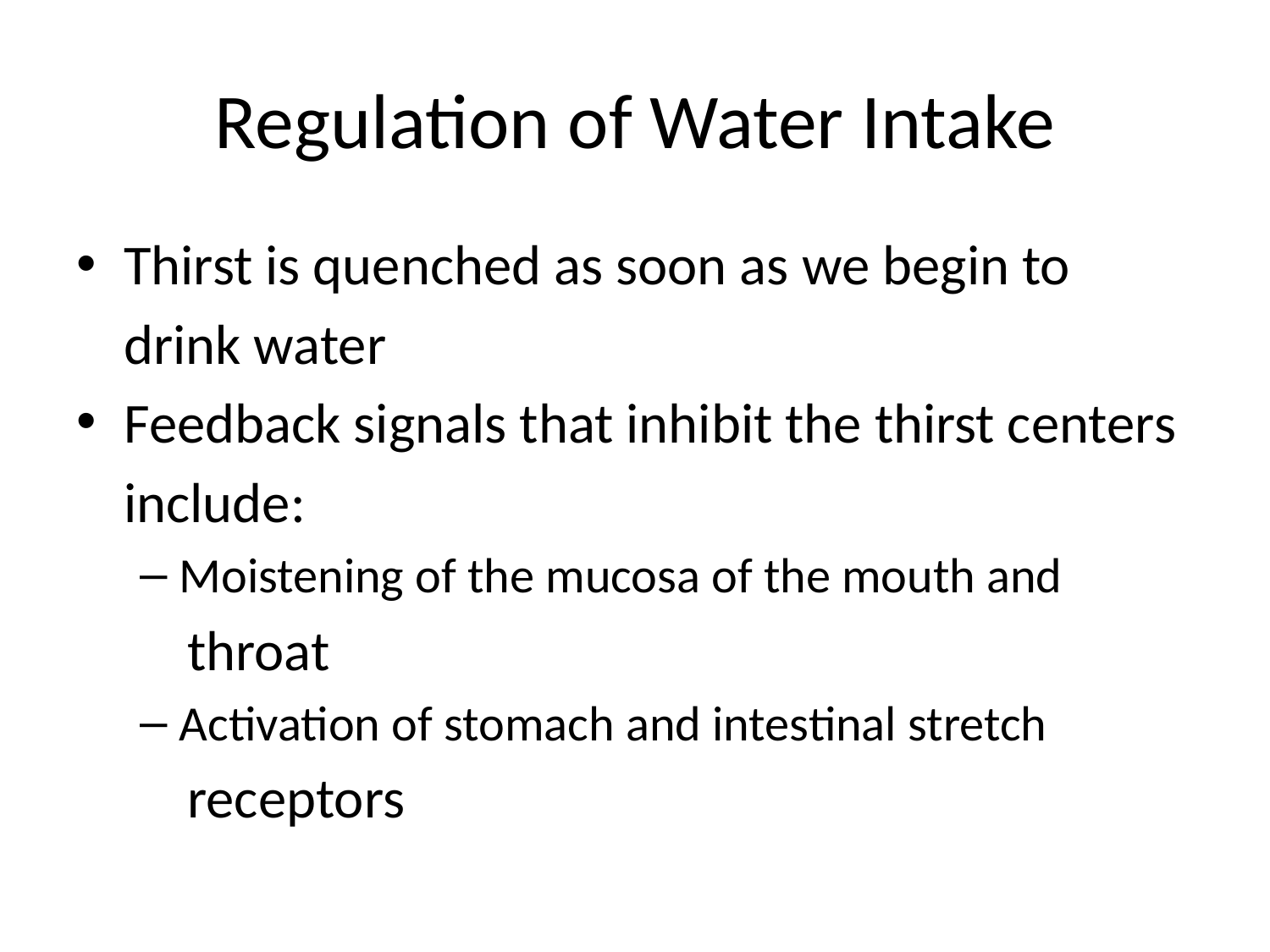

# Regulation of Water Intake
Thirst is quenched as soon as we begin to
	drink water
Feedback signals that inhibit the thirst centers
	include:
Moistening of the mucosa of the mouth and
	     throat
Activation of stomach and intestinal stretch
	     receptors